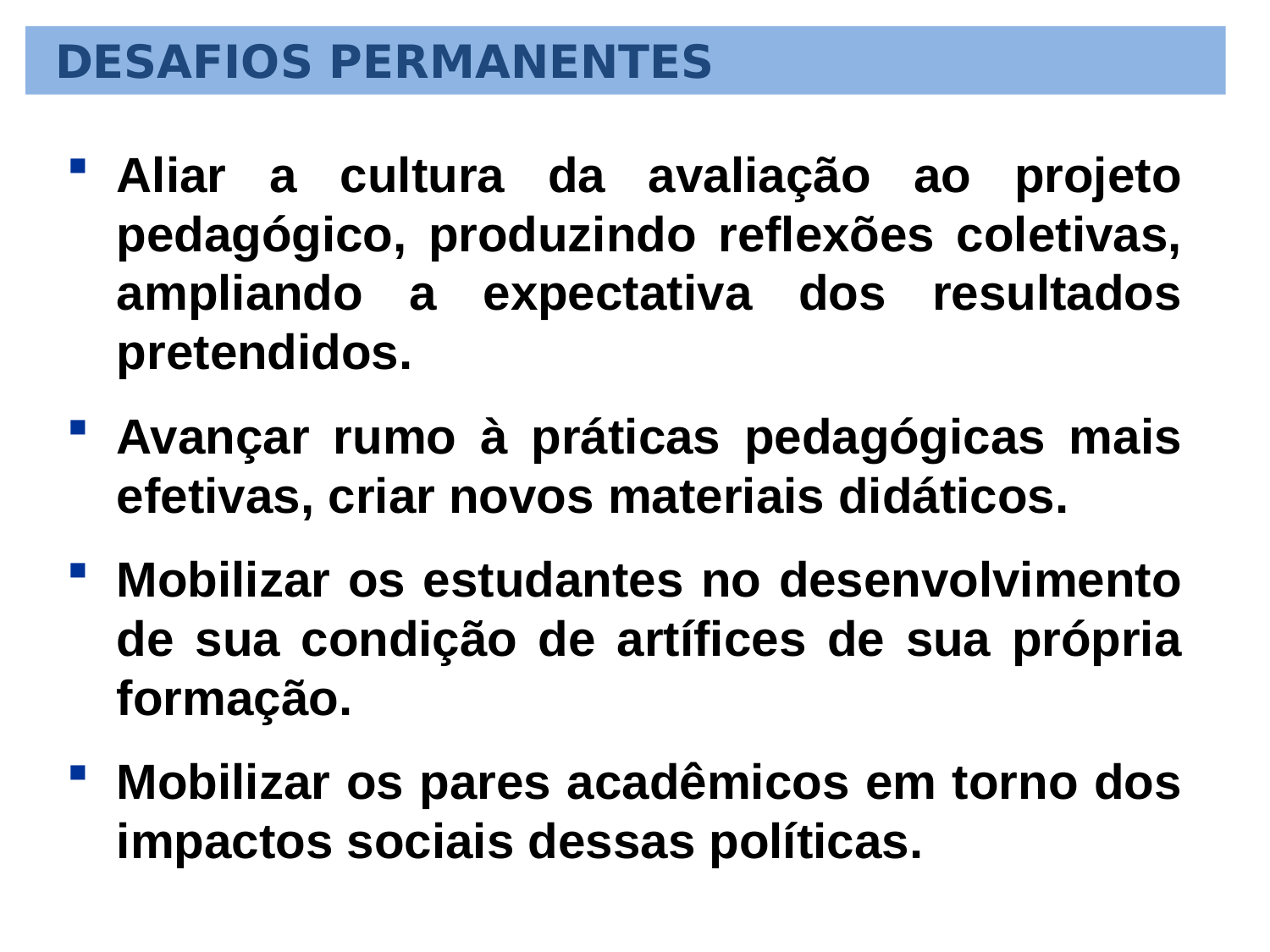

DESAFIOS PERMANENTES
Aliar a cultura da avaliação ao projeto pedagógico, produzindo reflexões coletivas, ampliando a expectativa dos resultados pretendidos.
Avançar rumo à práticas pedagógicas mais efetivas, criar novos materiais didáticos.
Mobilizar os estudantes no desenvolvimento de sua condição de artífices de sua própria formação.
Mobilizar os pares acadêmicos em torno dos impactos sociais dessas políticas.